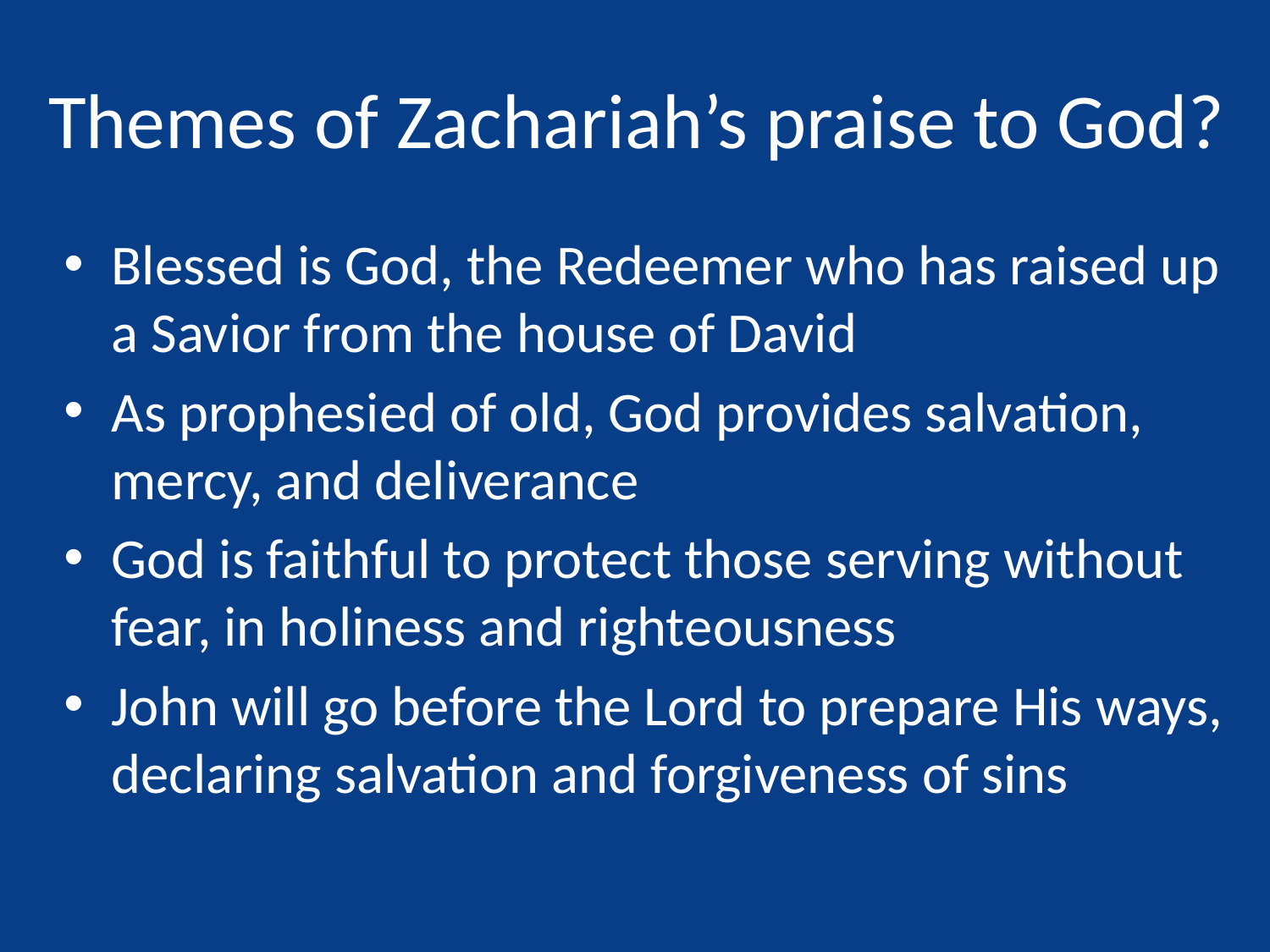

# Themes of Zachariah’s praise to God?
Blessed is God, the Redeemer who has raised up a Savior from the house of David
As prophesied of old, God provides salvation, mercy, and deliverance
God is faithful to protect those serving without fear, in holiness and righteousness
John will go before the Lord to prepare His ways, declaring salvation and forgiveness of sins